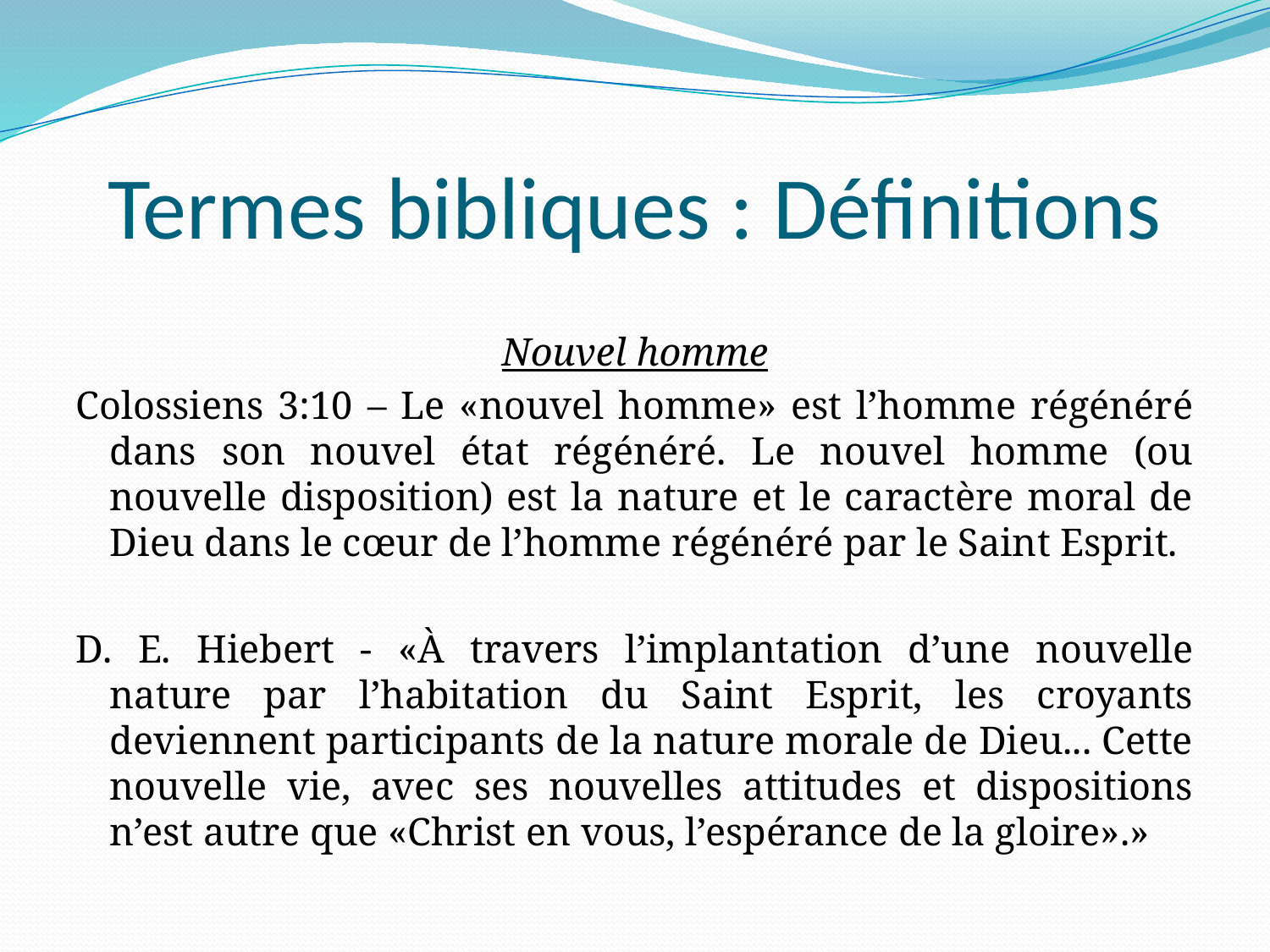

# Termes bibliques : Définitions

Nouvel homme
Colossiens 3:10 – Le «nouvel homme» est l’homme régénéré dans son nouvel état régénéré. Le nouvel homme (ou nouvelle disposition) est la nature et le caractère moral de Dieu dans le cœur de l’homme régénéré par le Saint Esprit.

D. E. Hiebert - «À travers l’implantation d’une nouvelle nature par l’habitation du Saint Esprit, les croyants deviennent participants de la nature morale de Dieu... Cette nouvelle vie, avec ses nouvelles attitudes et dispositions n’est autre que «Christ en vous, l’espérance de la gloire».»